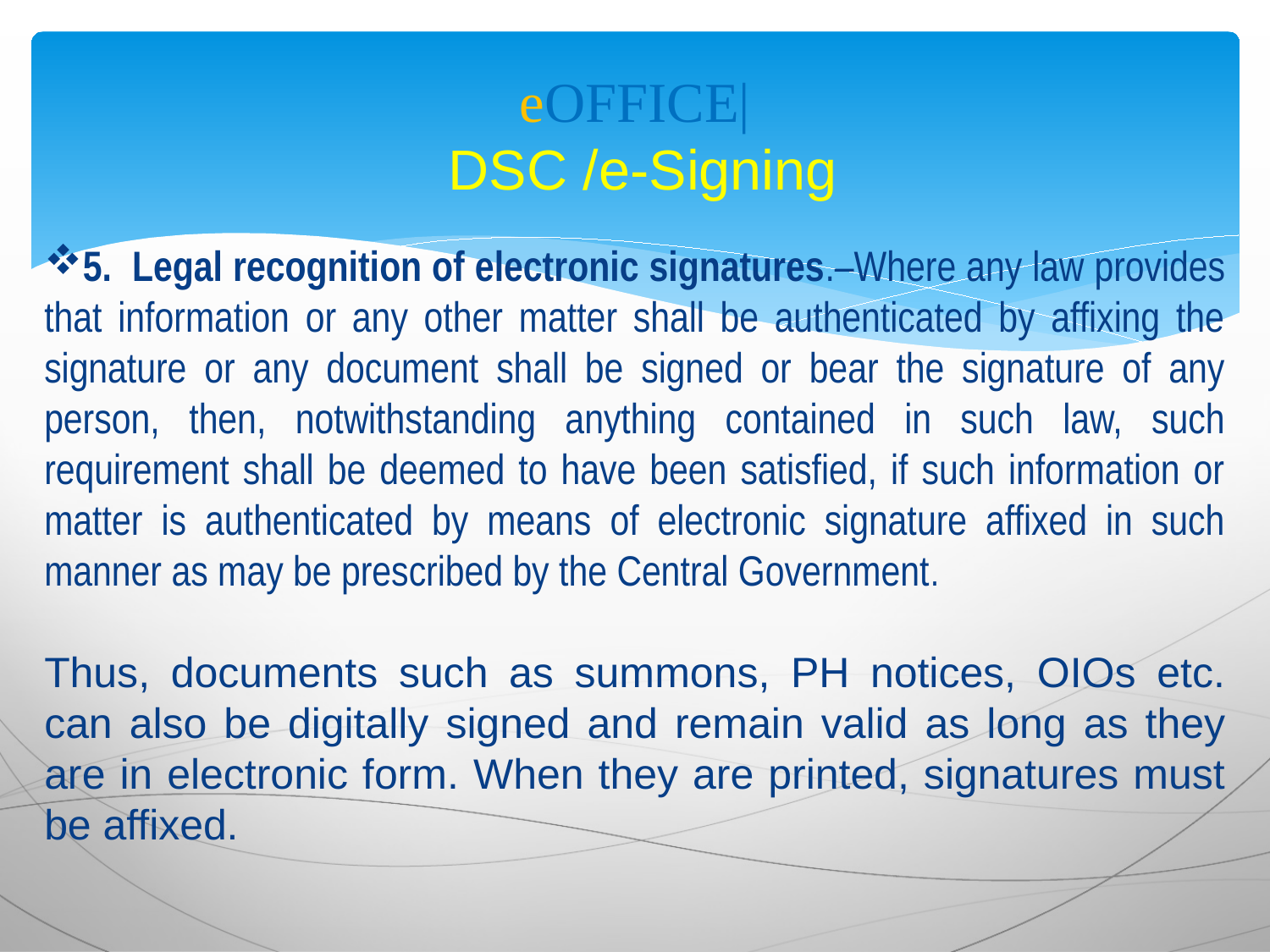

# eOFFICE| DSC /e-Signing
5.  Legal recognition of electronic signatures.–Where any law provides that information or any other matter shall be authenticated by affixing the signature or any document shall be signed or bear the signature of any person, then, notwithstanding anything contained in such law, such requirement shall be deemed to have been satisfied, if such information or matter is authenticated by means of electronic signature affixed in such manner as may be prescribed by the Central Government.

Thus, documents such as summons, PH notices, OIOs etc. can also be digitally signed and remain valid as long as they are in electronic form. When they are printed, signatures must be affixed.